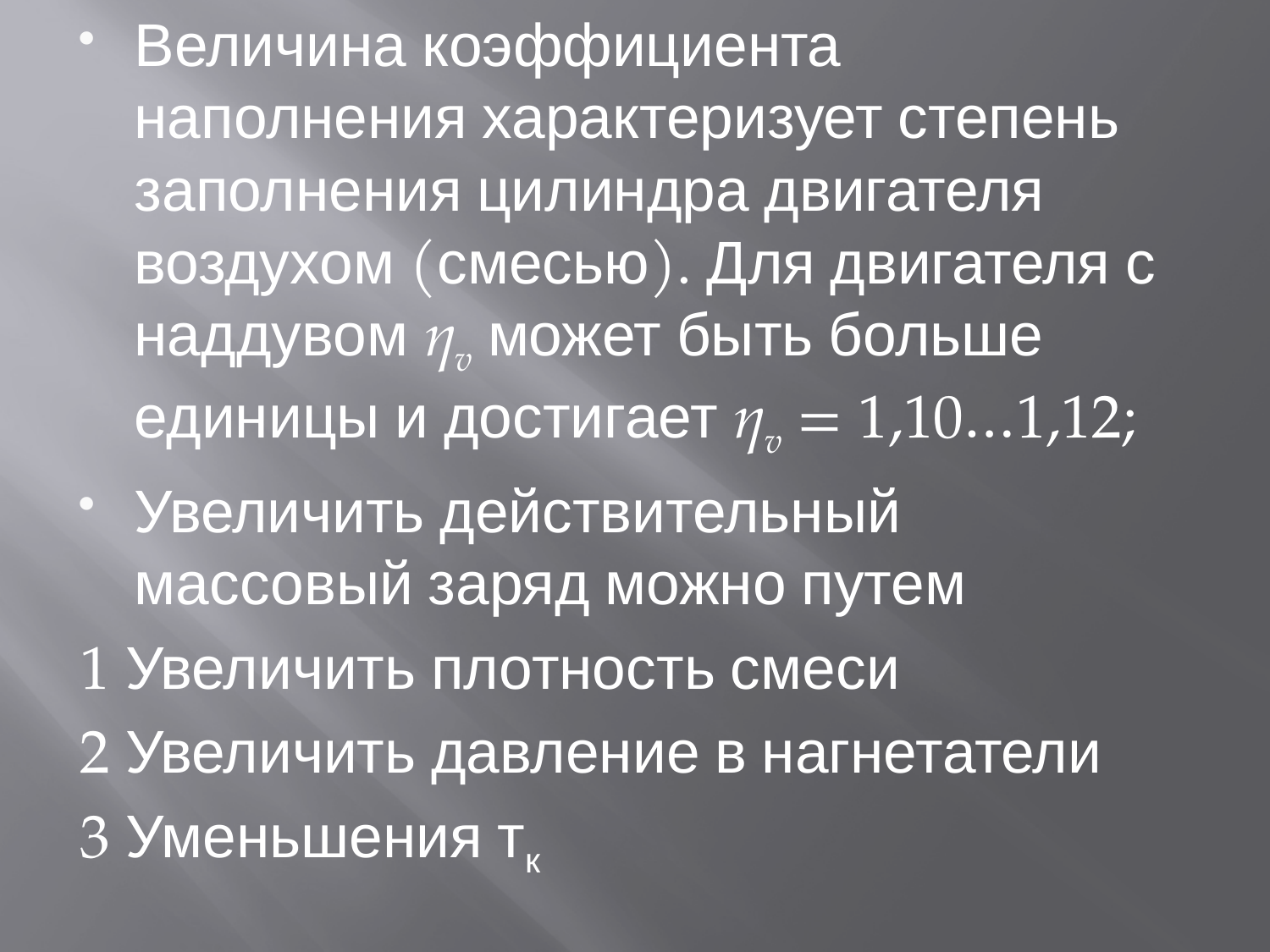

Величина коэффициента наполнения характеризует степень заполнения цилиндра двигателя воздухом (смесью). Для двигателя с наддувом ηv может быть больше единицы и достигает ηv = 1,10…1,12;
Увеличить действительный массовый заряд можно путем
1 Увеличить плотность смеси
2 Увеличить давление в нагнетатели
3 Уменьшения тк